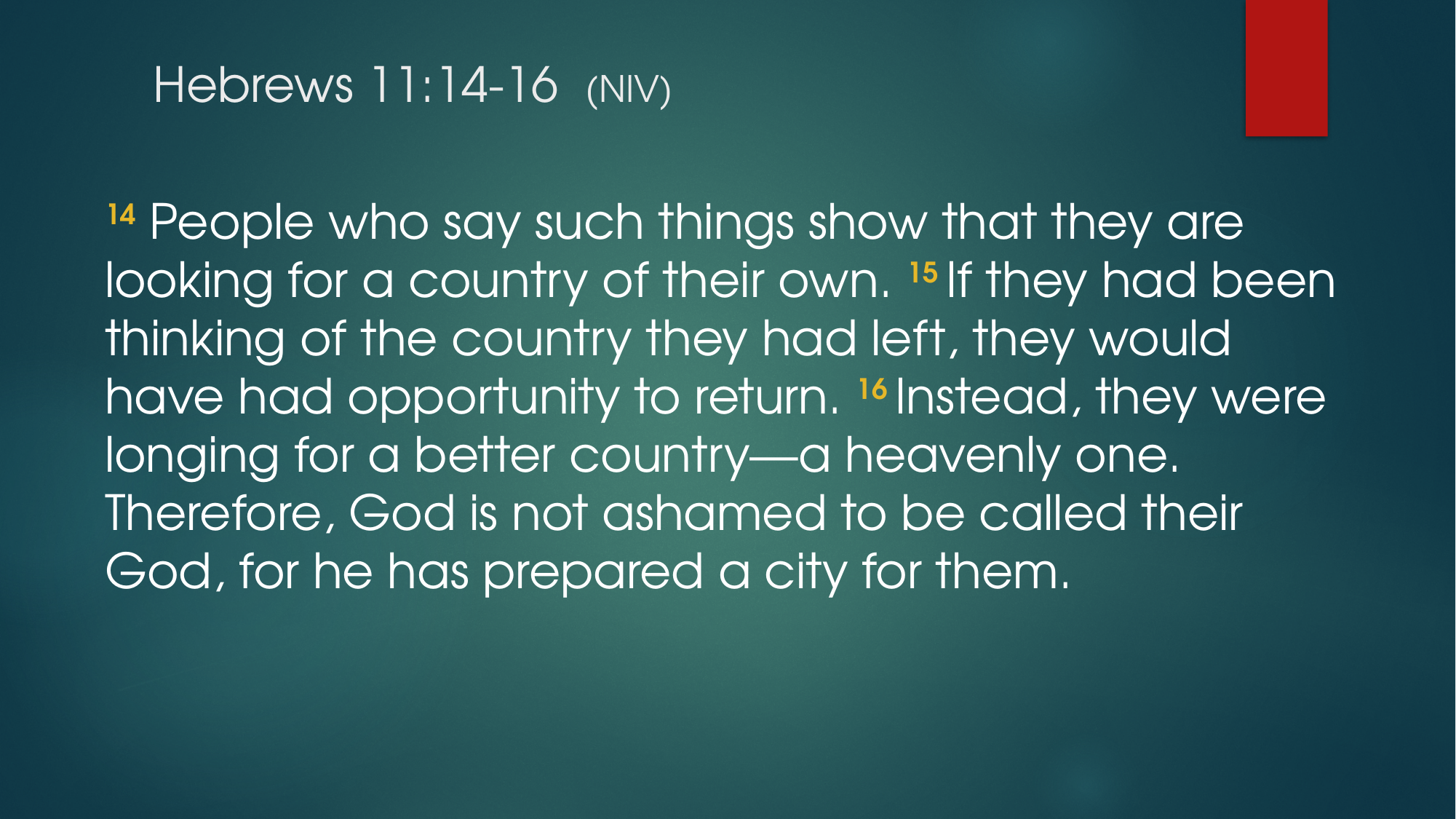

# Hebrews 11:14-16  (NIV)
14 People who say such things show that they are looking for a country of their own. 15 If they had been thinking of the country they had left, they would have had opportunity to return. 16 Instead, they were longing for a better country—a heavenly one. Therefore, God is not ashamed to be called their God, for he has prepared a city for them.